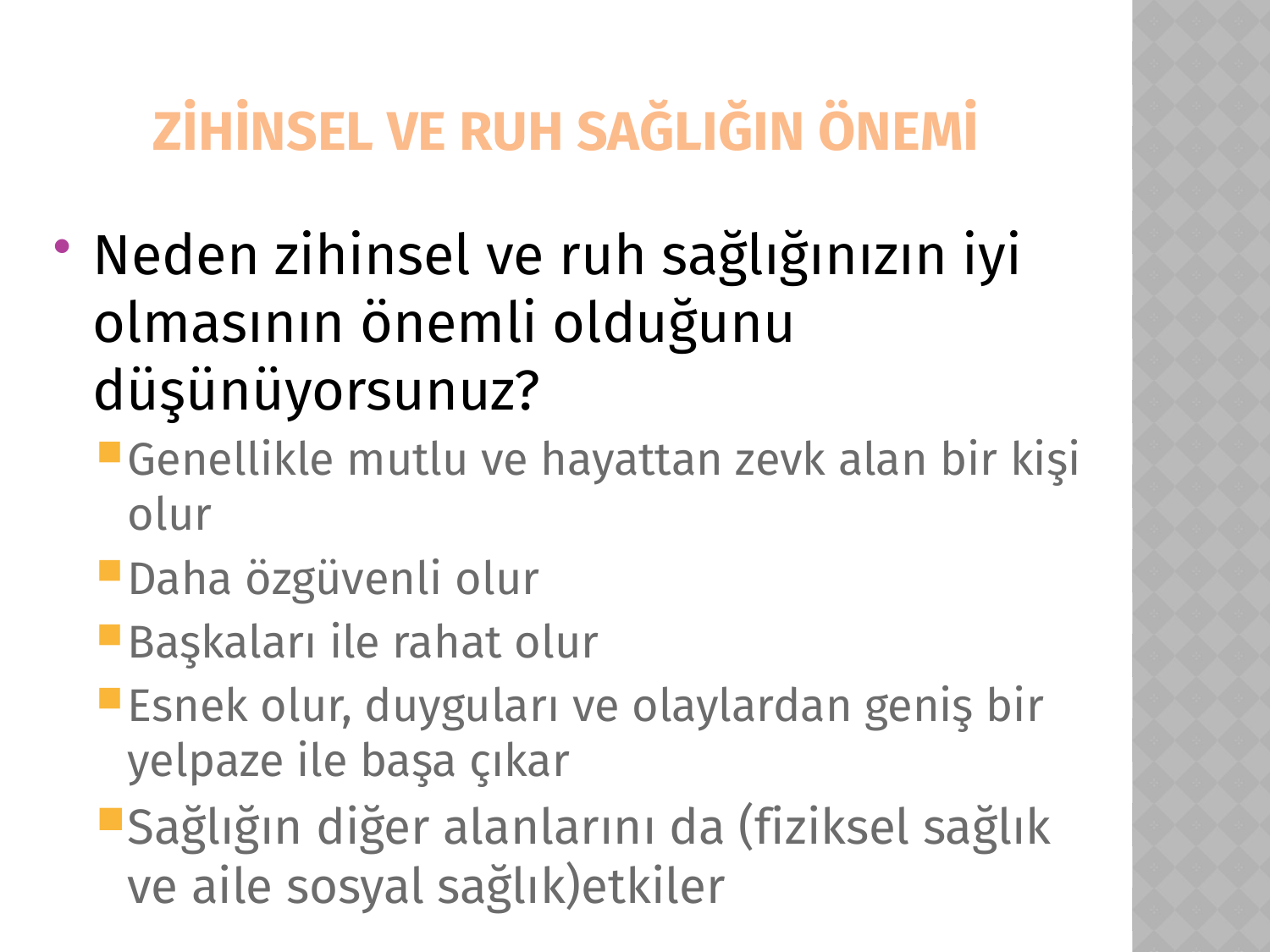

# ZİHİNSEL VE RUH SAĞLIĞIN ÖNEMİ
Neden zihinsel ve ruh sağlığınızın iyi olmasının önemli olduğunu düşünüyorsunuz?
Genellikle mutlu ve hayattan zevk alan bir kişi olur
Daha özgüvenli olur
Başkaları ile rahat olur
Esnek olur, duyguları ve olaylardan geniş bir yelpaze ile başa çıkar
Sağlığın diğer alanlarını da (fiziksel sağlık ve aile sosyal sağlık)etkiler